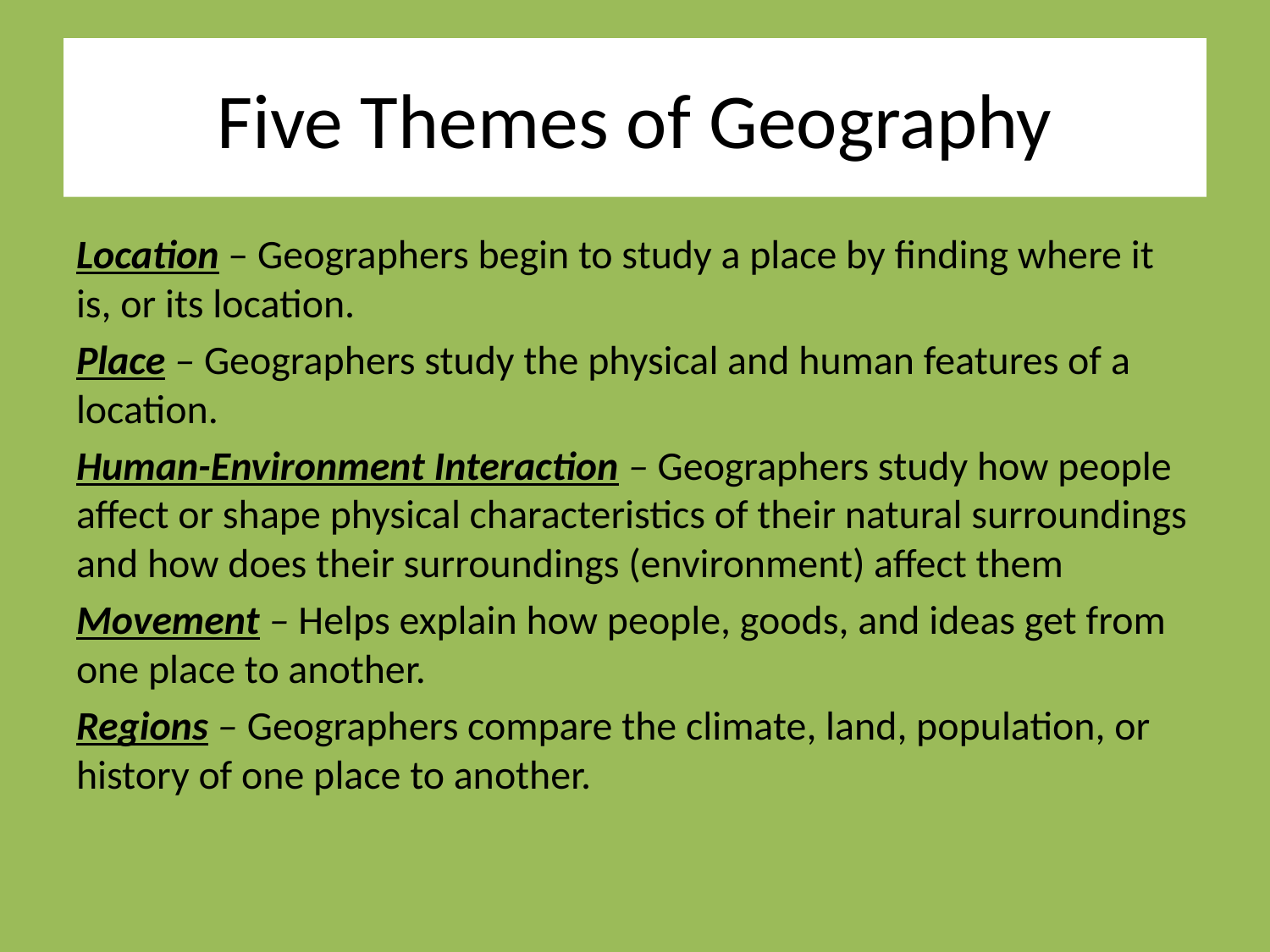

# Five Themes of Geography
Location – Geographers begin to study a place by finding where it is, or its location.
Place – Geographers study the physical and human features of a location.
Human-Environment Interaction – Geographers study how people affect or shape physical characteristics of their natural surroundings and how does their surroundings (environment) affect them
Movement – Helps explain how people, goods, and ideas get from one place to another.
Regions – Geographers compare the climate, land, population, or history of one place to another.